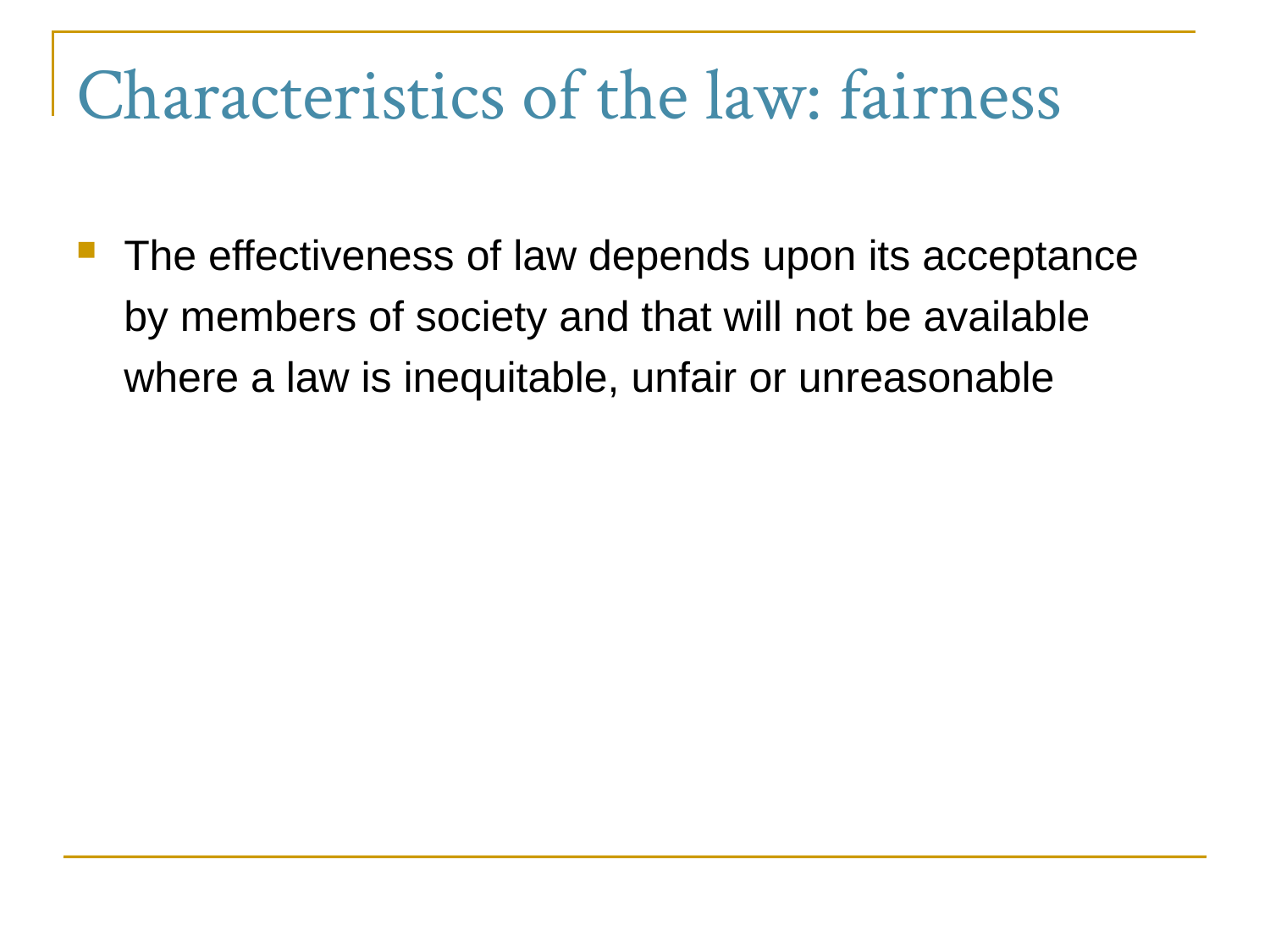

# Characteristics of the law: fairness
The effectiveness of law depends upon its acceptance by members of society and that will not be available where a law is inequitable, unfair or unreasonable